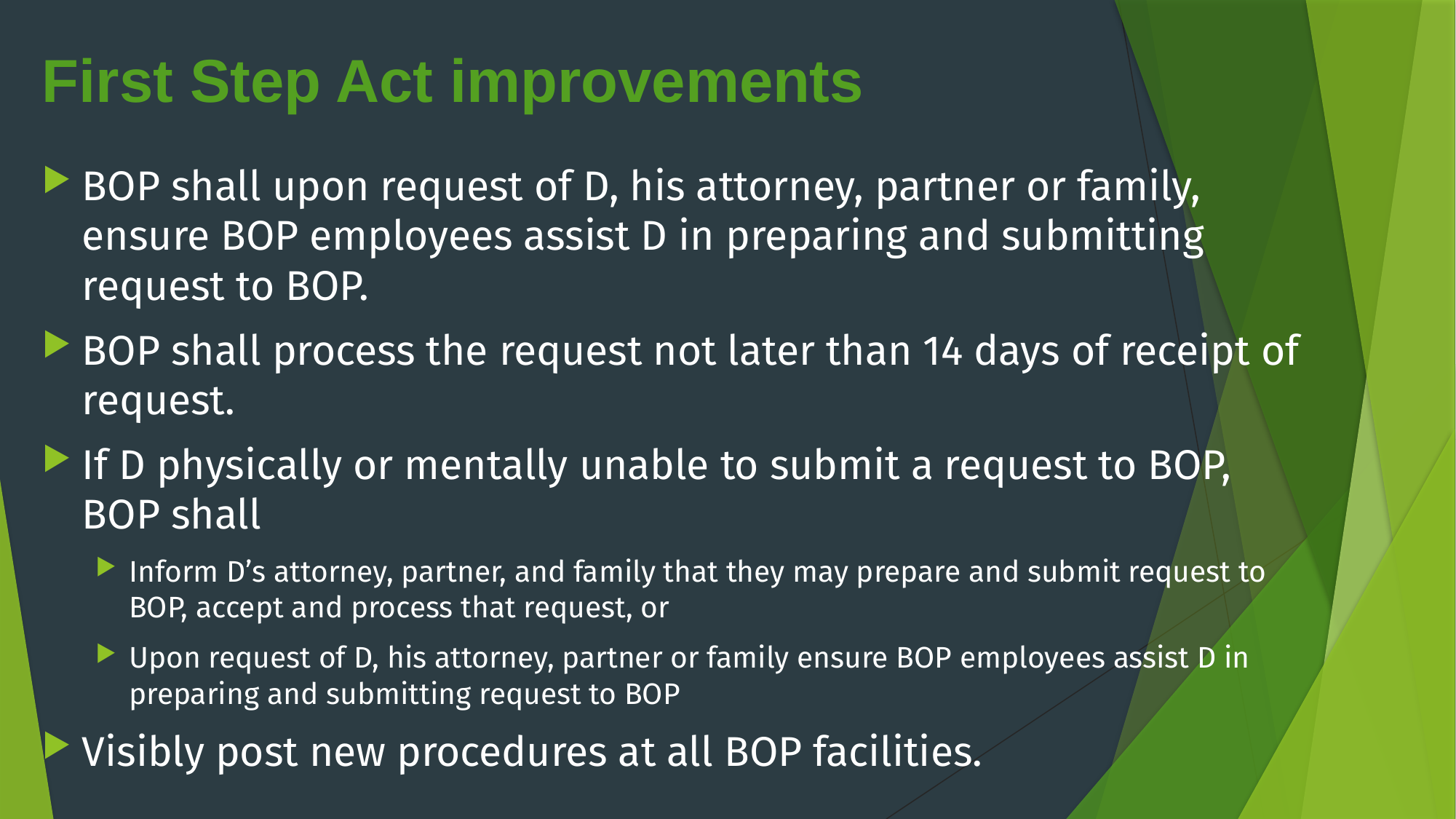

# First Step Act improvements
BOP shall upon request of D, his attorney, partner or family, ensure BOP employees assist D in preparing and submitting request to BOP.
BOP shall process the request not later than 14 days of receipt of request.
If D physically or mentally unable to submit a request to BOP, BOP shall
Inform D’s attorney, partner, and family that they may prepare and submit request to BOP, accept and process that request, or
Upon request of D, his attorney, partner or family ensure BOP employees assist D in preparing and submitting request to BOP
Visibly post new procedures at all BOP facilities.